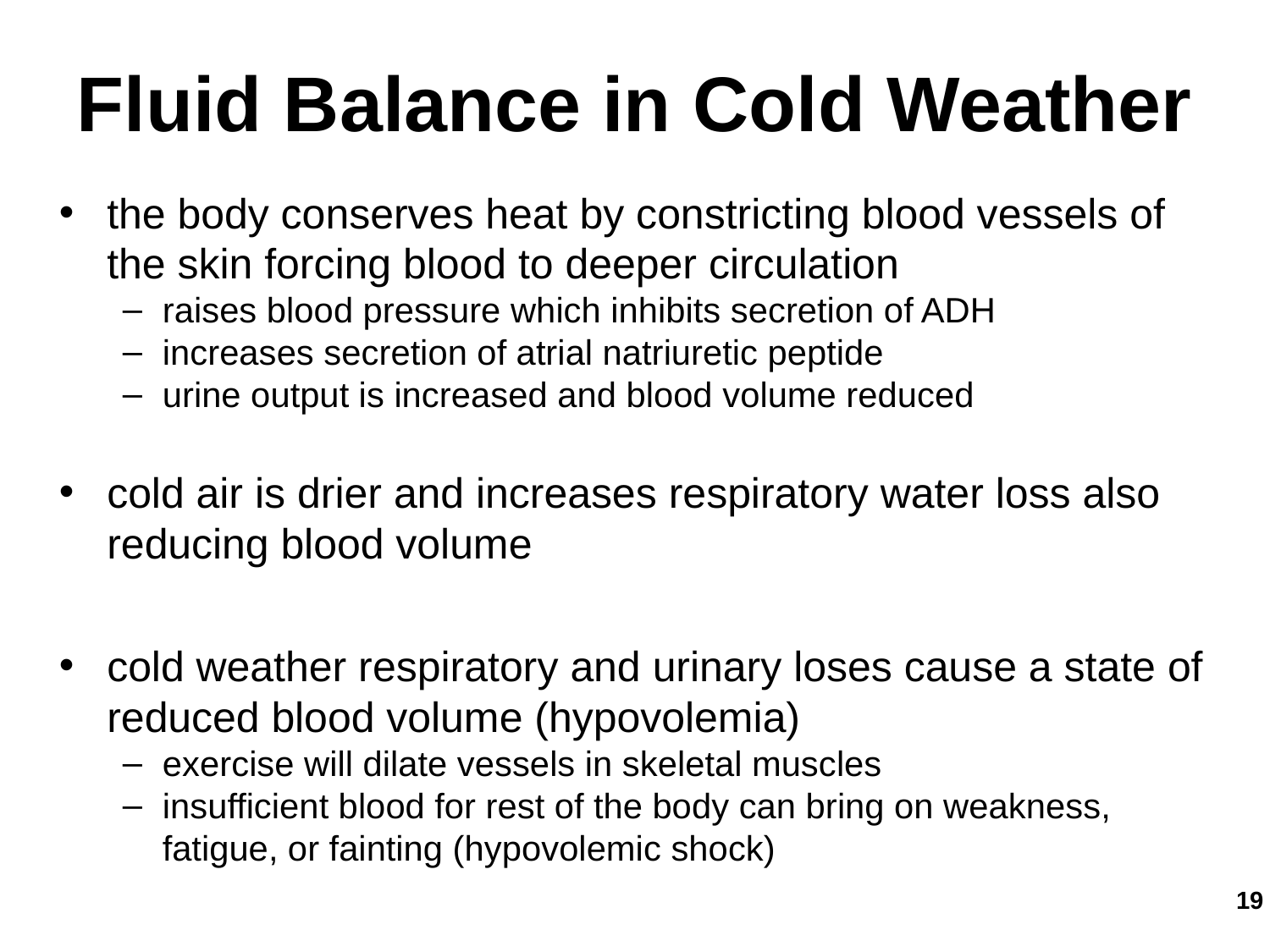

Fluid Balance in Cold Weather
the body conserves heat by constricting blood vessels of the skin forcing blood to deeper circulation
raises blood pressure which inhibits secretion of ADH
increases secretion of atrial natriuretic peptide
urine output is increased and blood volume reduced

cold air is drier and increases respiratory water loss also reducing blood volume

cold weather respiratory and urinary loses cause a state of reduced blood volume (hypovolemia)
exercise will dilate vessels in skeletal muscles
insufficient blood for rest of the body can bring on weakness, fatigue, or fainting (hypovolemic shock)
19